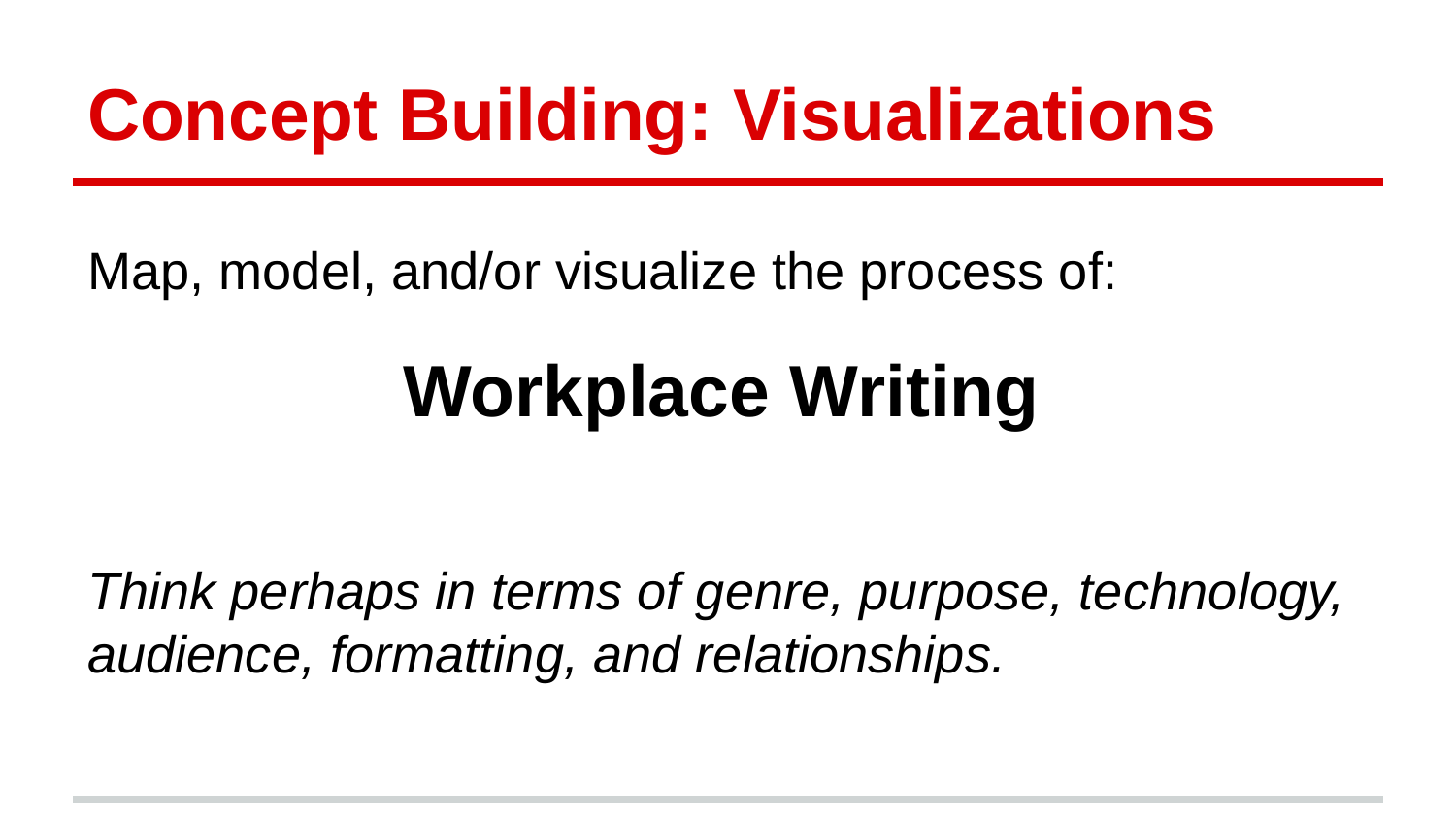

# Concept Building: Visualizations
Map, model, and/or visualize the process of:
Workplace Writing

Think perhaps in terms of genre, purpose, technology, audience, formatting, and relationships.